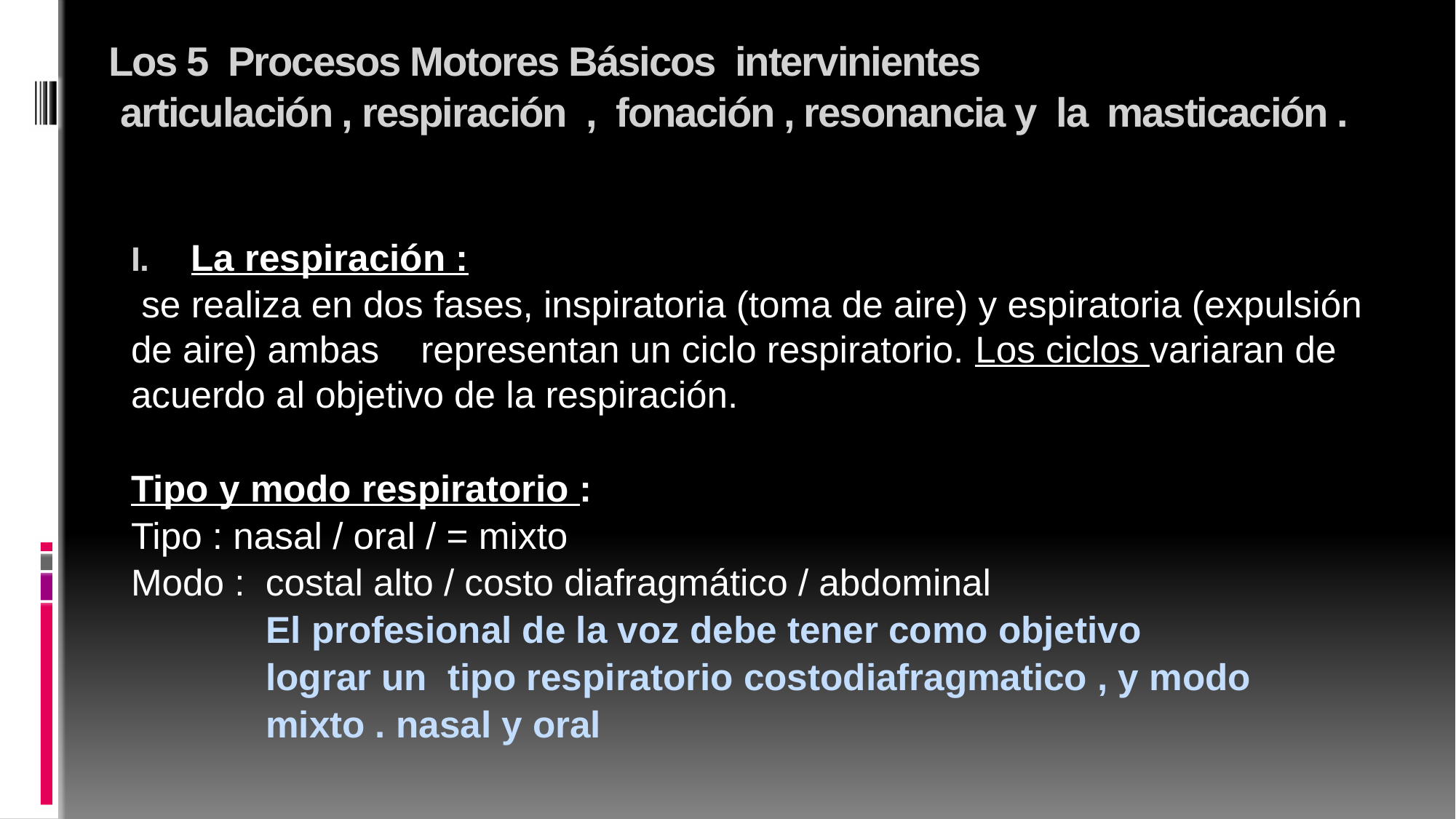

# Los 5  Procesos Motores Básicos  intervinientes articulación , respiración  ,  fonación , resonancia y  la  masticación .

La respiración :
 se realiza en dos fases, inspiratoria (toma de aire) y espiratoria (expulsión de aire) ambas    representan un ciclo respiratorio. Los ciclos variaran de acuerdo al objetivo de la respiración.

Tipo y modo respiratorio :
Tipo : nasal / oral / = mixto
Modo :  costal alto / costo diafragmático / abdominal
             El profesional de la voz debe tener como objetivo
             lograr un  tipo respiratorio costodiafragmatico , y modo
             mixto . nasal y oral